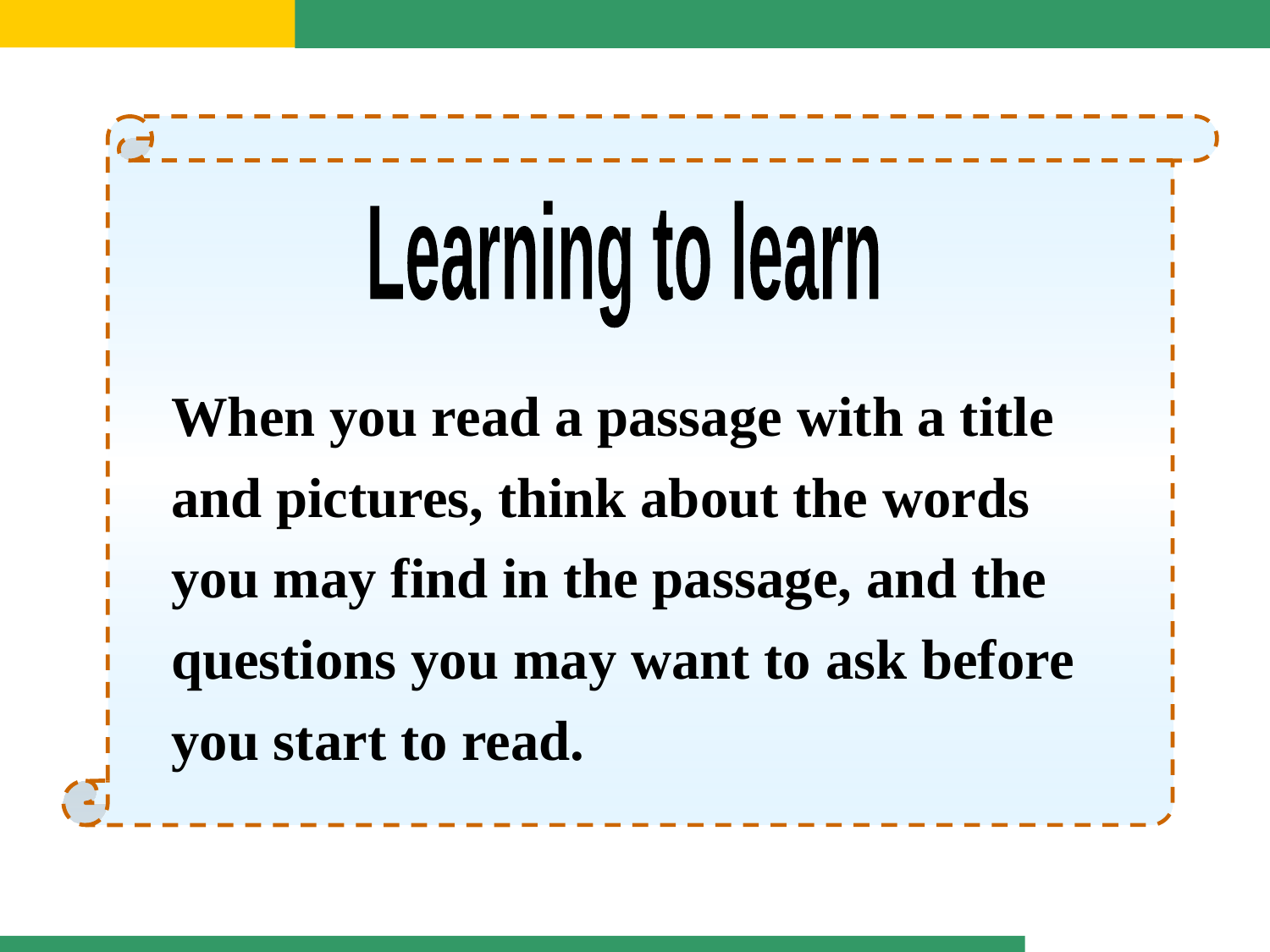

Learning to learn
When you read a passage with a title and pictures, think about the words you may find in the passage, and the questions you may want to ask before you start to read.